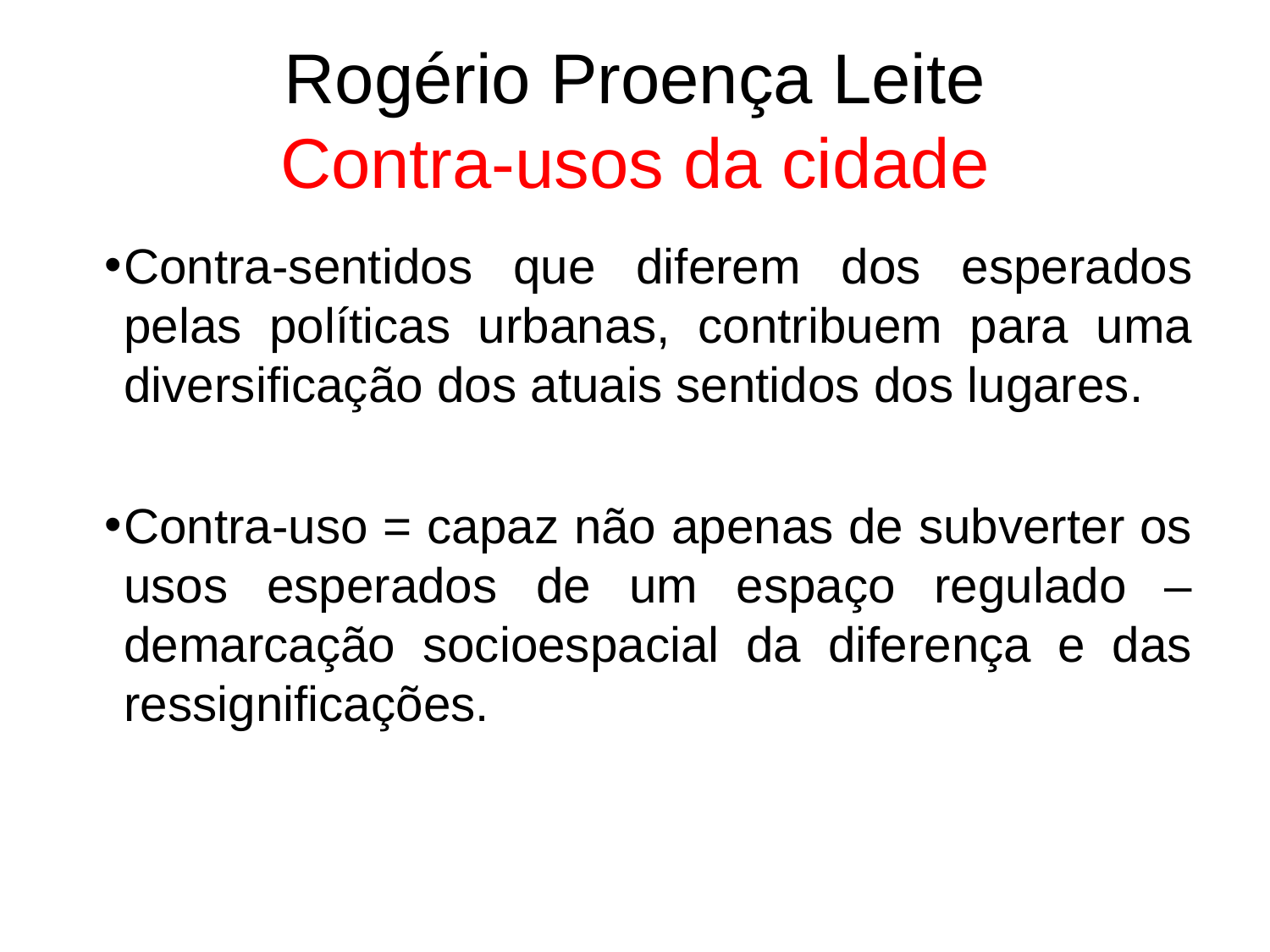

# Rogério Proença Leite Contra-usos da cidade
Contra-sentidos que diferem dos esperados pelas políticas urbanas, contribuem para uma diversificação dos atuais sentidos dos lugares.

Contra-uso = capaz não apenas de subverter os usos esperados de um espaço regulado – demarcação socioespacial da diferença e das ressignificações.